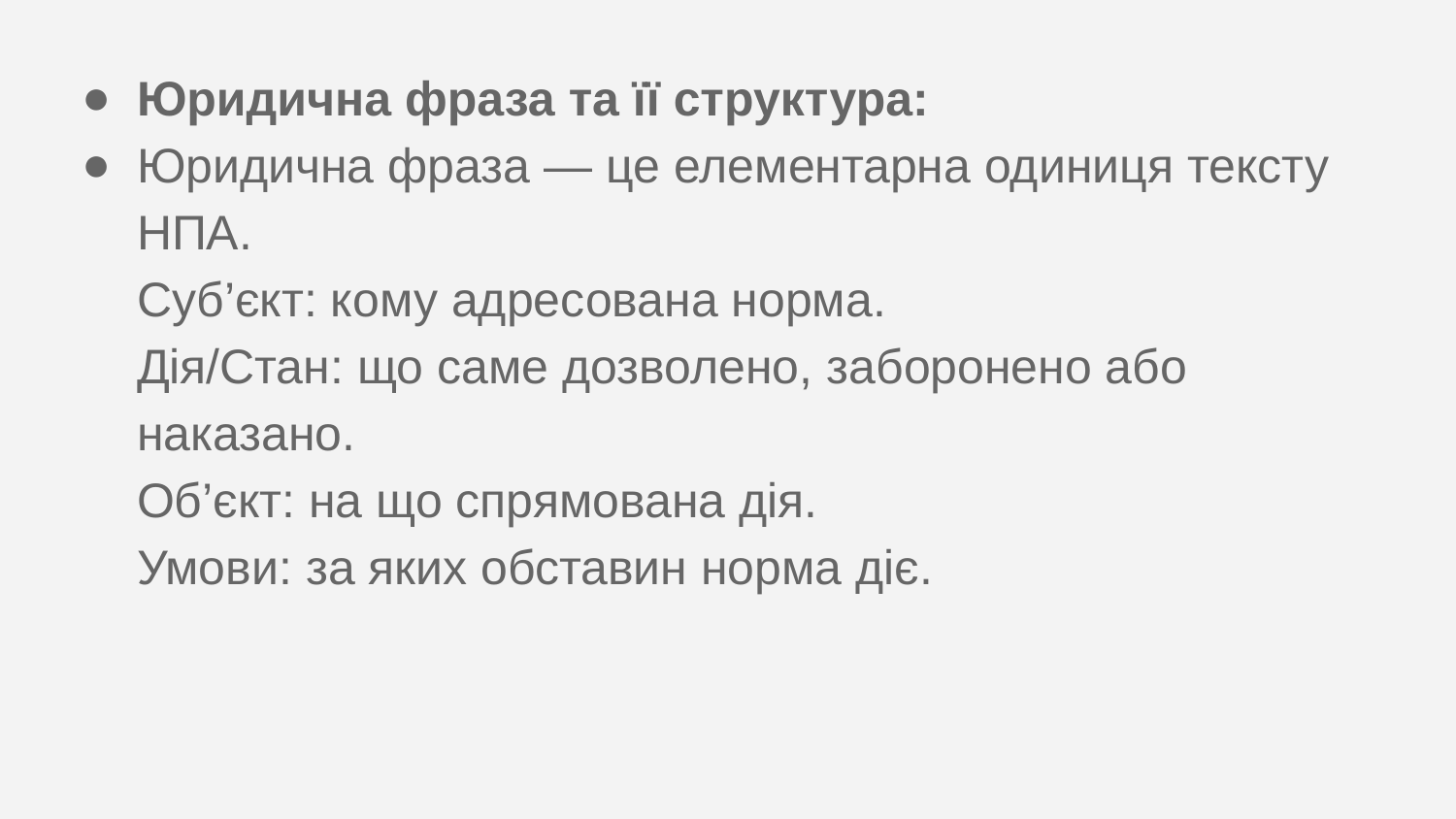

Юридична фраза та її структура:
Юридична фраза — це елементарна одиниця тексту НПА.
Суб’єкт: кому адресована норма.
Дія/Стан: що саме дозволено, заборонено або наказано.
Об’єкт: на що спрямована дія.
Умови: за яких обставин норма діє.